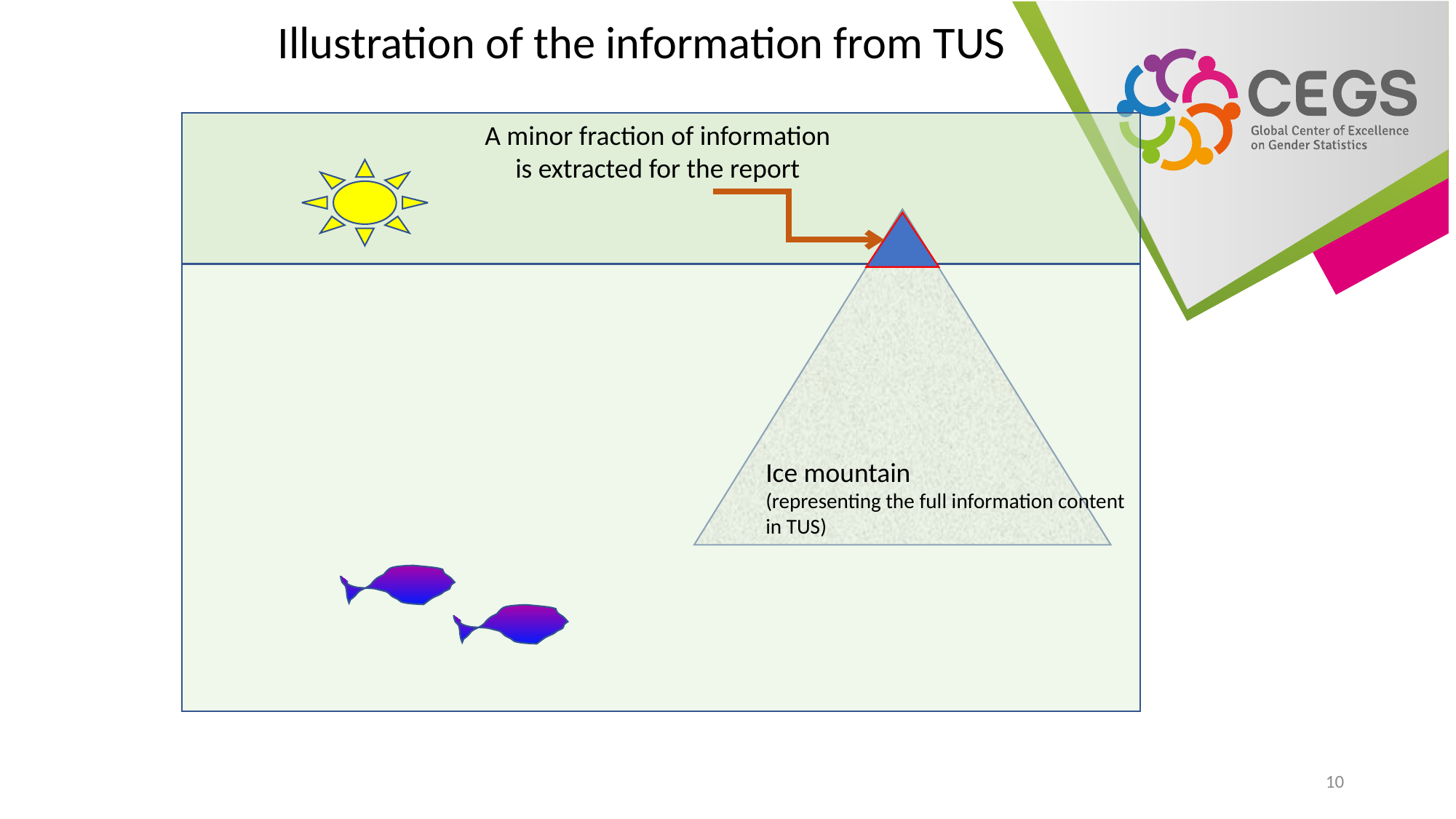

# Illustration of the information from TUS
A minor fraction of information
is extracted for the report

Ice mountain
(representing the full information content in TUS)

10